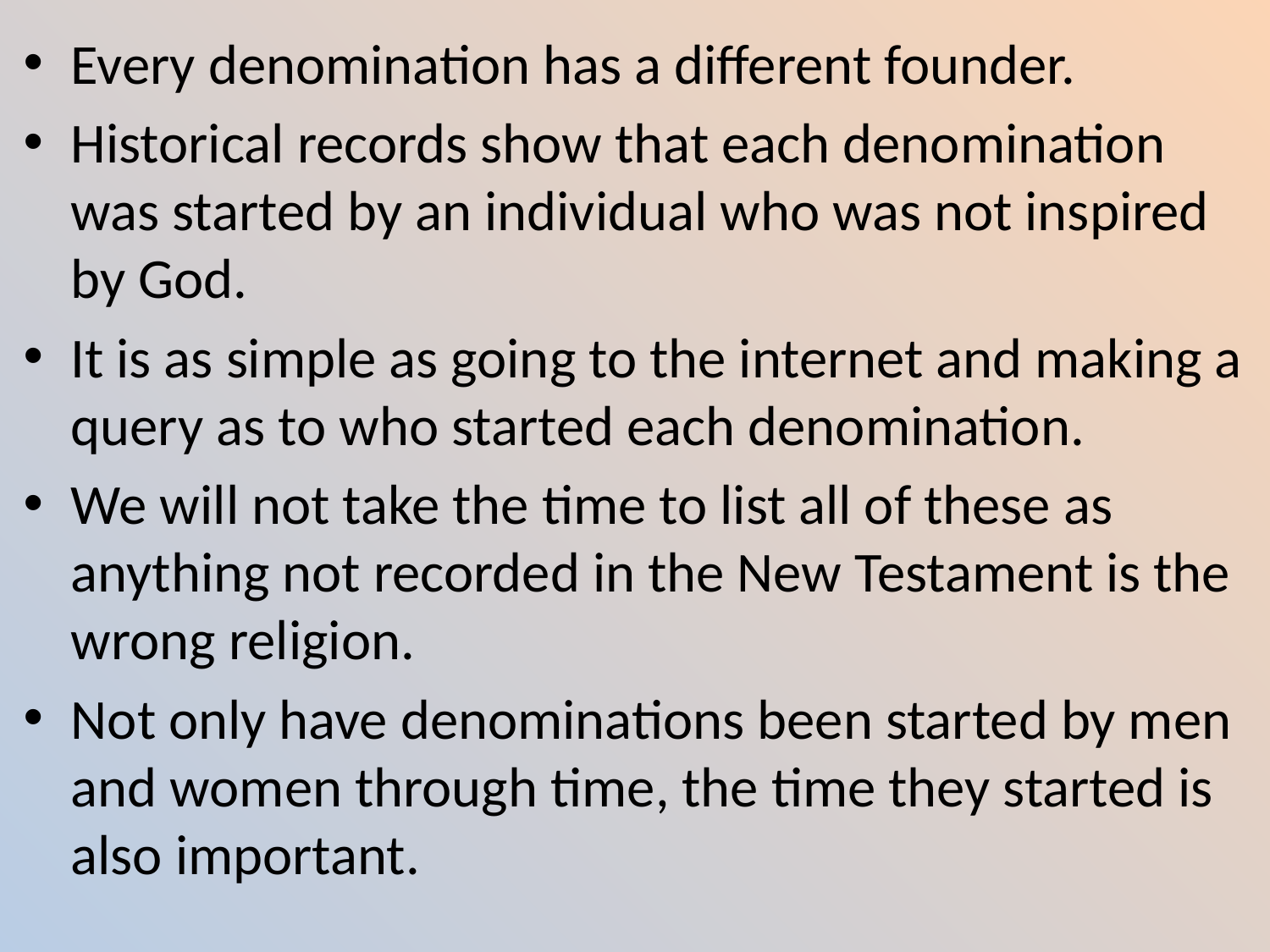

Every denomination has a different founder.
Historical records show that each denomination was started by an individual who was not inspired by God.
It is as simple as going to the internet and making a query as to who started each denomination.
We will not take the time to list all of these as anything not recorded in the New Testament is the wrong religion.
Not only have denominations been started by men and women through time, the time they started is also important.